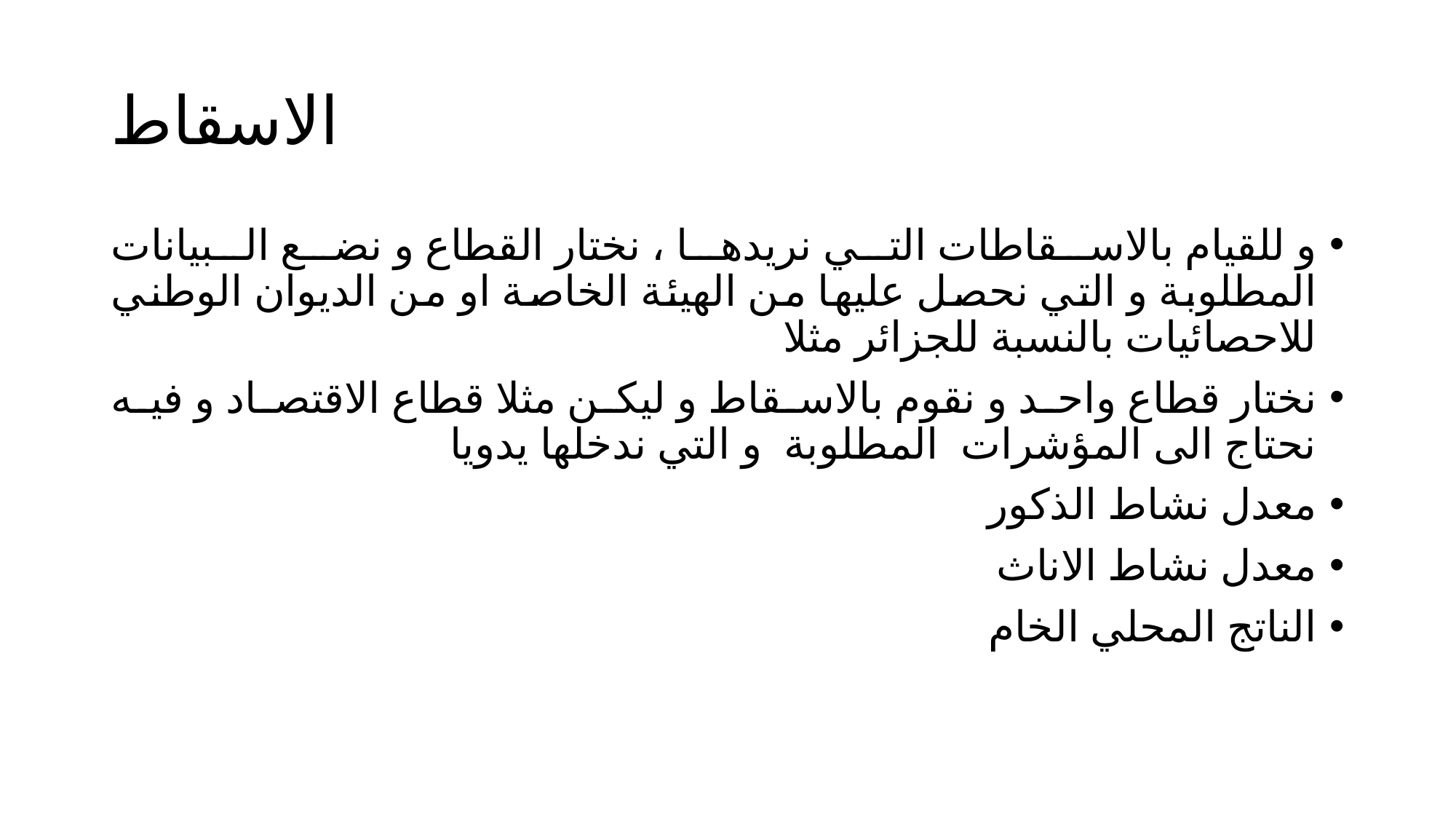

# الاسقاط
و للقيام بالاسقاطات التي نريدها ، نختار القطاع و نضع البيانات المطلوبة و التي نحصل عليها من الهيئة الخاصة او من الديوان الوطني للاحصائيات بالنسبة للجزائر مثلا
نختار قطاع واحد و نقوم بالاسقاط و ليكن مثلا قطاع الاقتصاد و فيه نحتاج الى المؤشرات  المطلوبة  و التي ندخلها يدويا
معدل نشاط الذكور
معدل نشاط الاناث
الناتج المحلي الخام